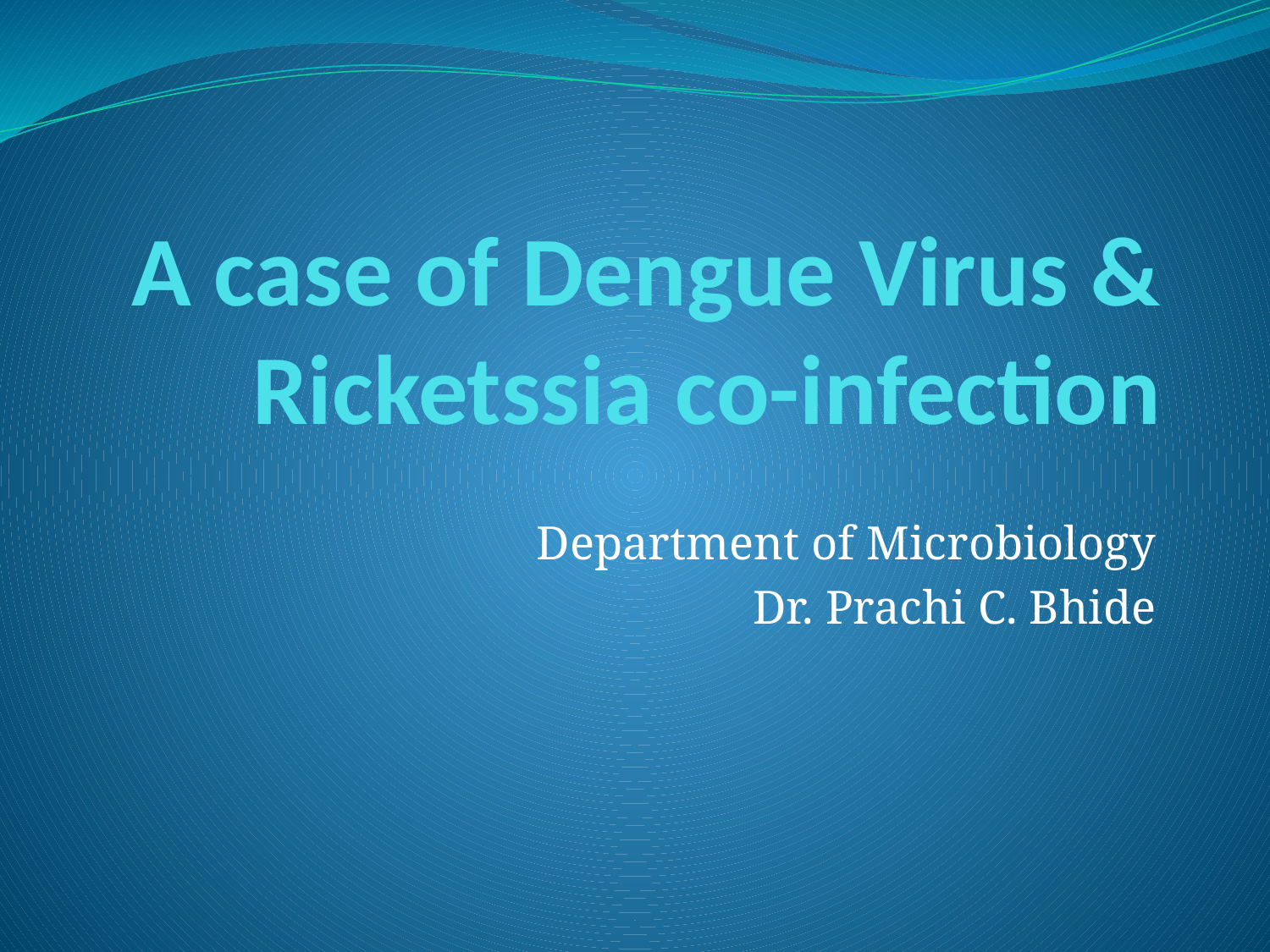

# A case of Dengue Virus & Ricketssia co-infection
Department of Microbiology
Dr. Prachi C. Bhide